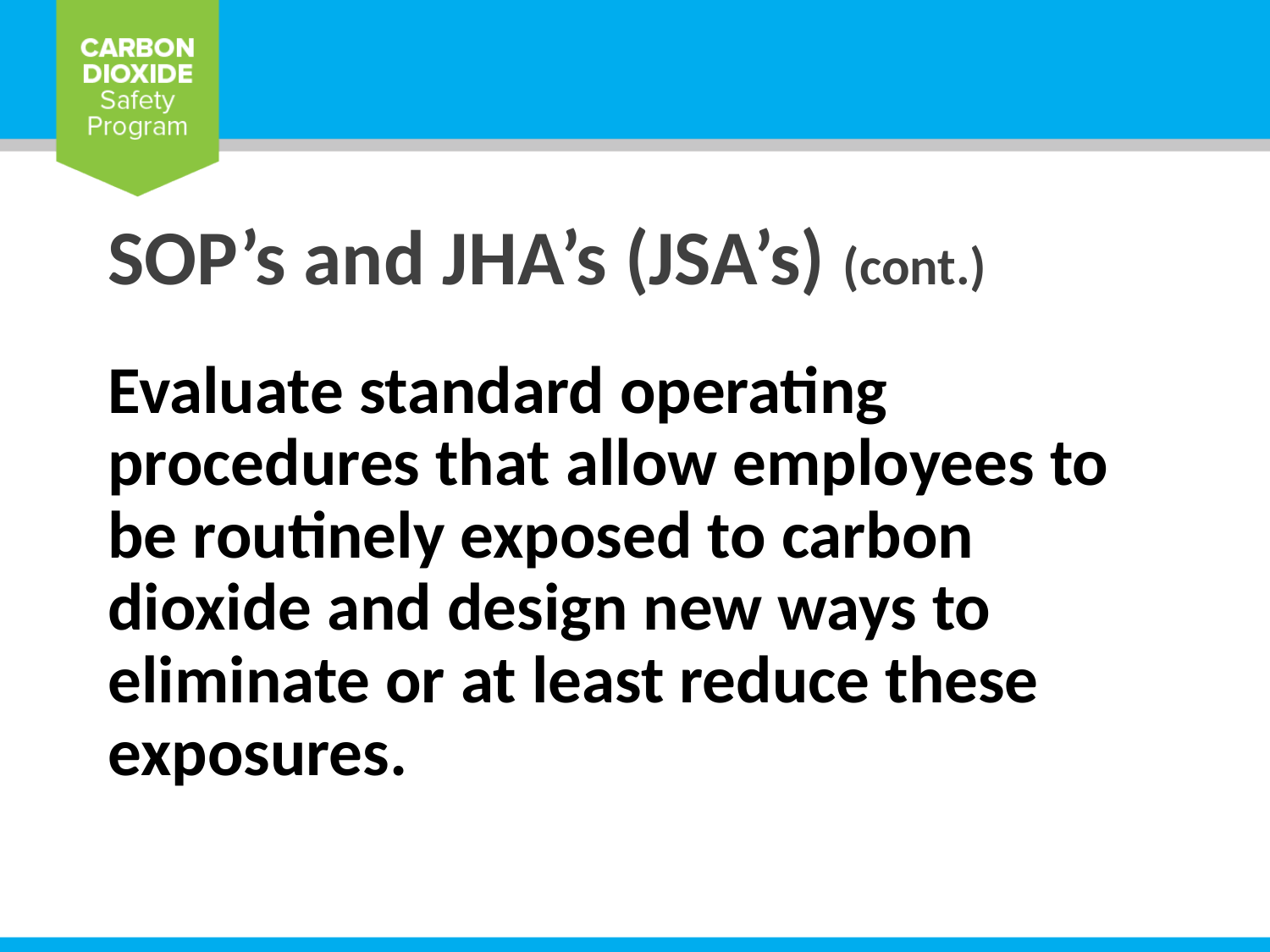

SOP’s and JHA’s (JSA’s) (cont.)
Evaluate standard operating procedures that allow employees to be routinely exposed to carbon dioxide and design new ways to eliminate or at least reduce these exposures.